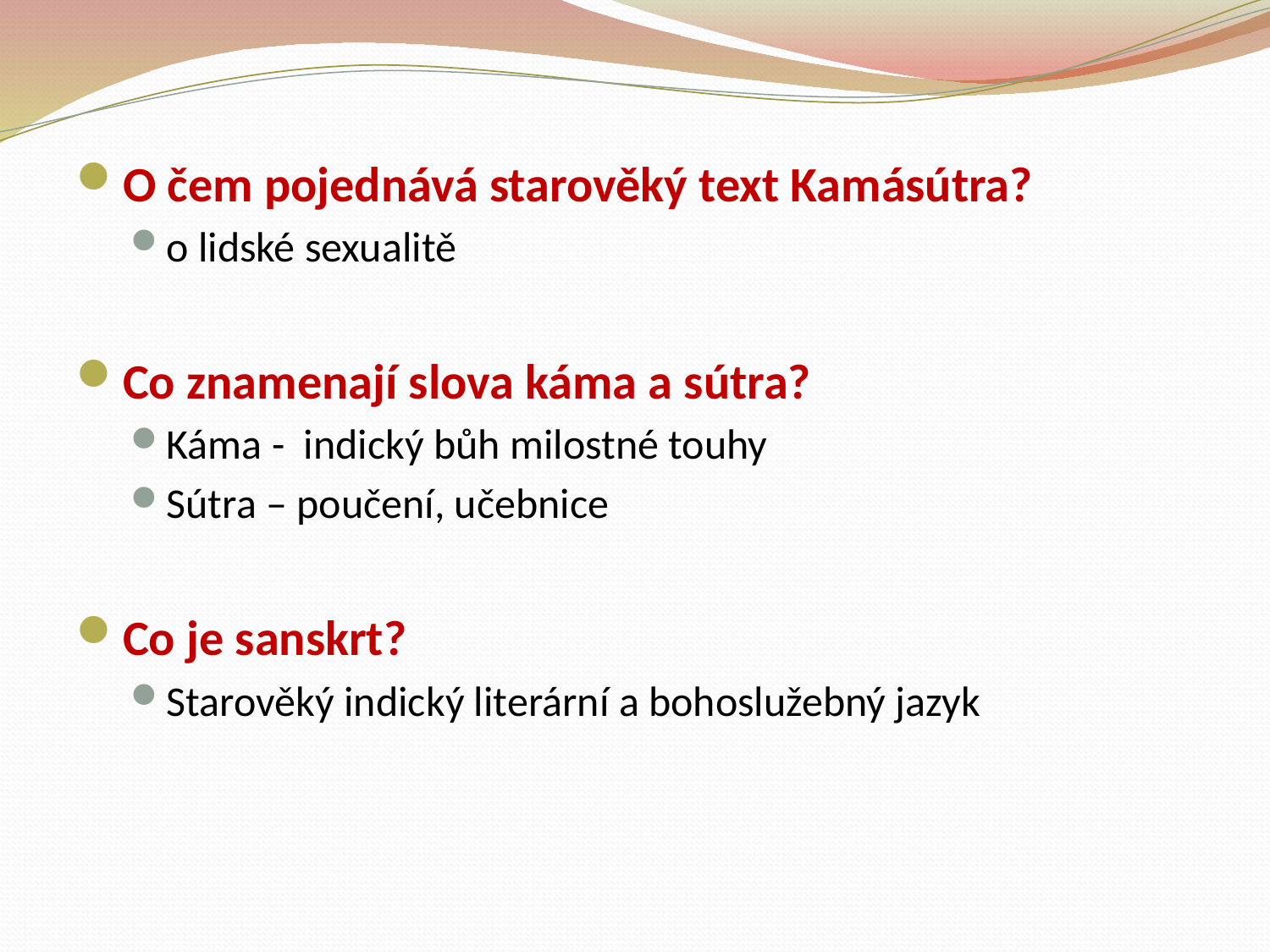

O čem pojednává starověký text Kamásútra?
o lidské sexualitě

Co znamenají slova káma a sútra?
Káma -  indický bůh milostné touhy
Sútra – poučení, učebnice

Co je sanskrt?
Starověký indický literární a bohoslužebný jazyk